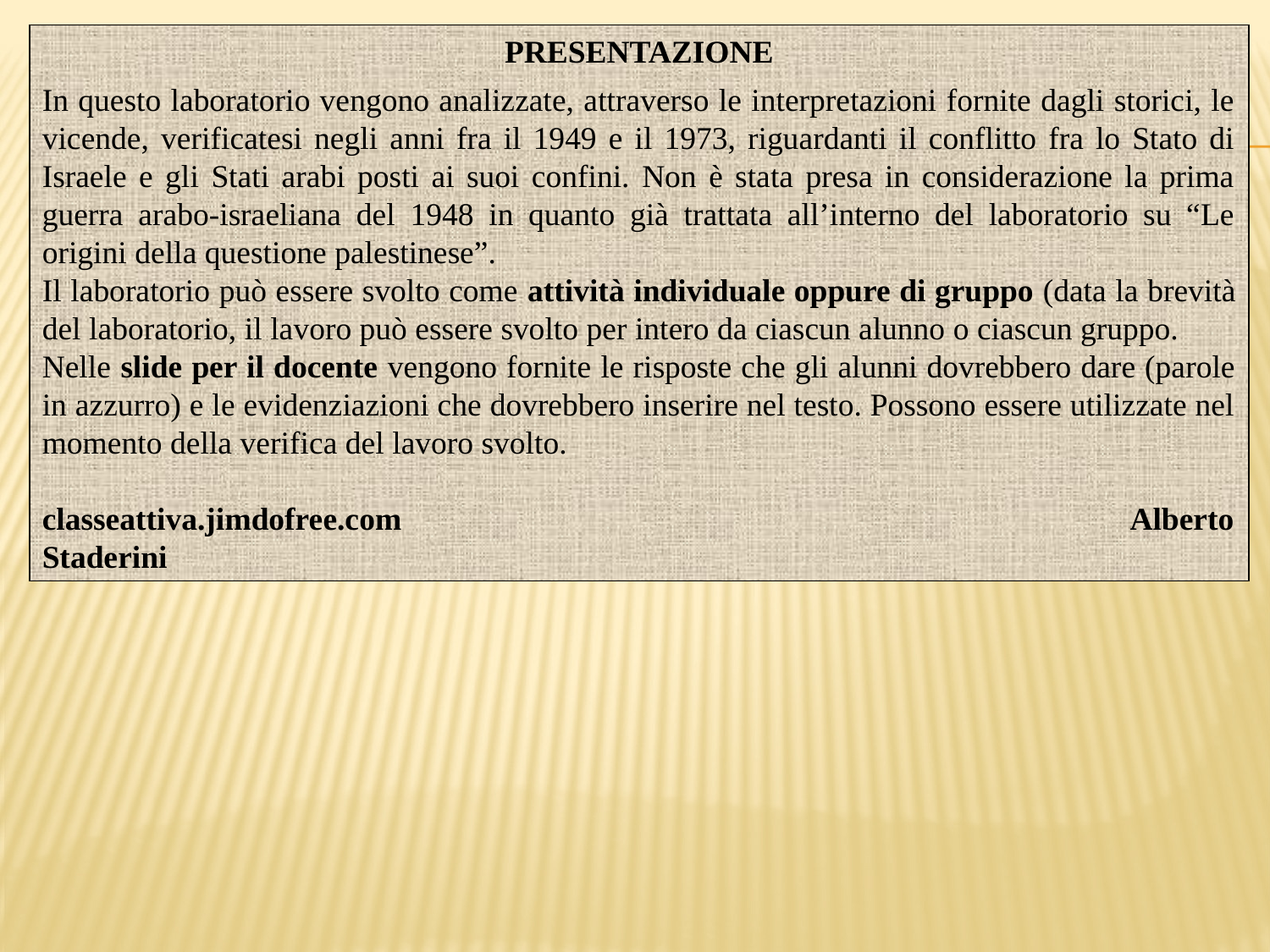

PRESENTAZIONE
In questo laboratorio vengono analizzate, attraverso le interpretazioni fornite dagli storici, le vicende, verificatesi negli anni fra il 1949 e il 1973, riguardanti il conflitto fra lo Stato di Israele e gli Stati arabi posti ai suoi confini. Non è stata presa in considerazione la prima guerra arabo-israeliana del 1948 in quanto già trattata all’interno del laboratorio su “Le origini della questione palestinese”.
Il laboratorio può essere svolto come attività individuale oppure di gruppo (data la brevità del laboratorio, il lavoro può essere svolto per intero da ciascun alunno o ciascun gruppo.
Nelle slide per il docente vengono fornite le risposte che gli alunni dovrebbero dare (parole in azzurro) e le evidenziazioni che dovrebbero inserire nel testo. Possono essere utilizzate nel momento della verifica del lavoro svolto.

classeattiva.jimdofree.com                                                                           Alberto Staderini